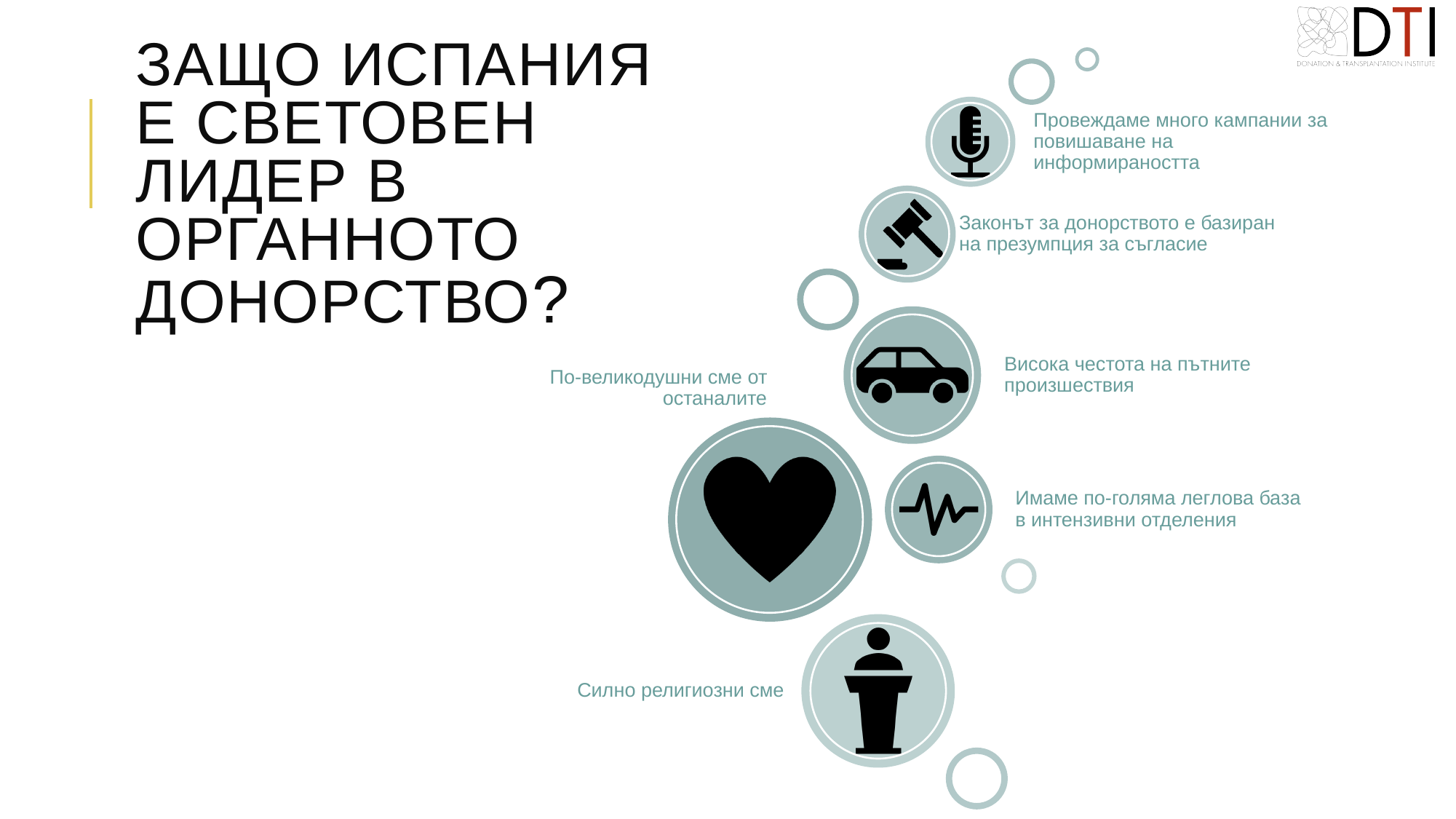

По-великодушни сме от останалите
Имаме по-голяма леглова база в интензивни отделения
Висока честота на пътните произшествия
Законът за донорството е базиран на презумпция за съгласие
Провеждаме много кампании за повишаване на информираността
Силно религиозни сме
# Защо Испания е световен лидер В органното донорство?